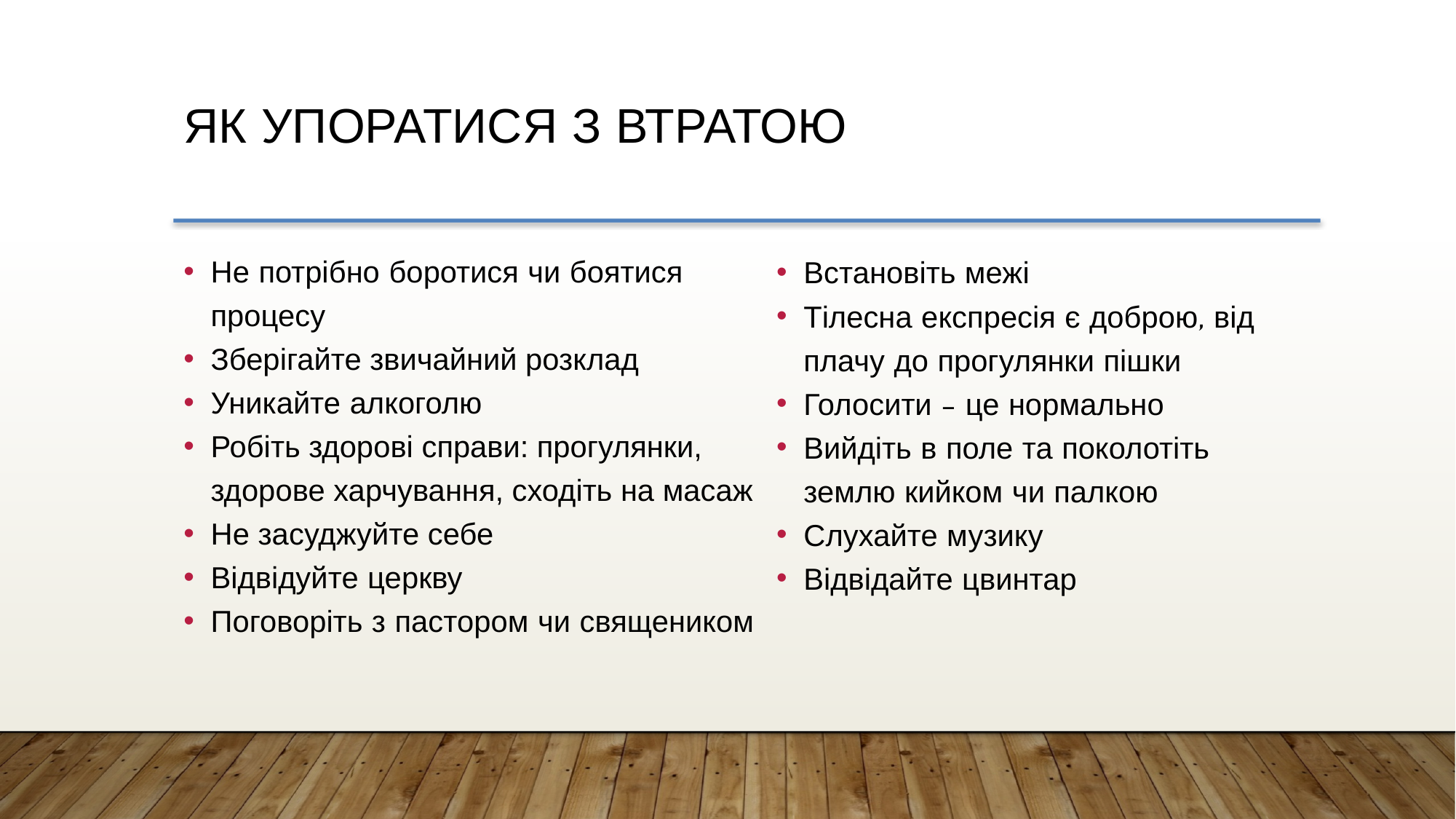

Як упоратися з втратою
Не потрібно боротися чи боятися процесу
Зберігайте звичайний розклад
Уникайте алкоголю
Робіть здорові справи: прогулянки, здорове харчування, сходіть на масаж
Не засуджуйте себе
Відвідуйте церкву
Поговоріть з пастором чи священиком

Встановіть межі
Тілесна експресія є доброю, від плачу до прогулянки пішки
Голосити – це нормально
Вийдіть в поле та поколотіть землю кийком чи палкою
Слухайте музику
Відвідайте цвинтар